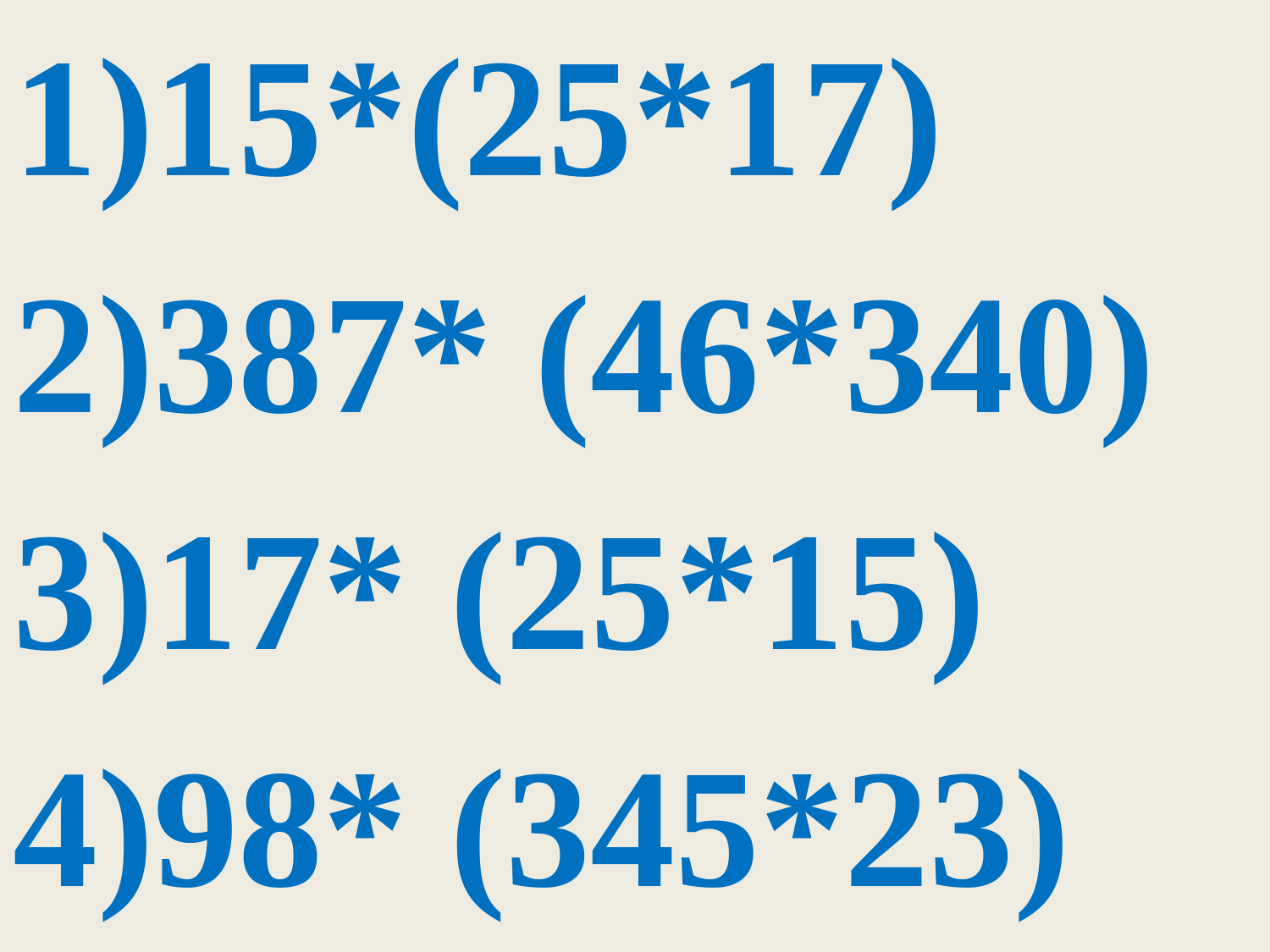

1)15*(25*17)
2)387* (46*340)
3)17* (25*15)
4)98* (345*23)